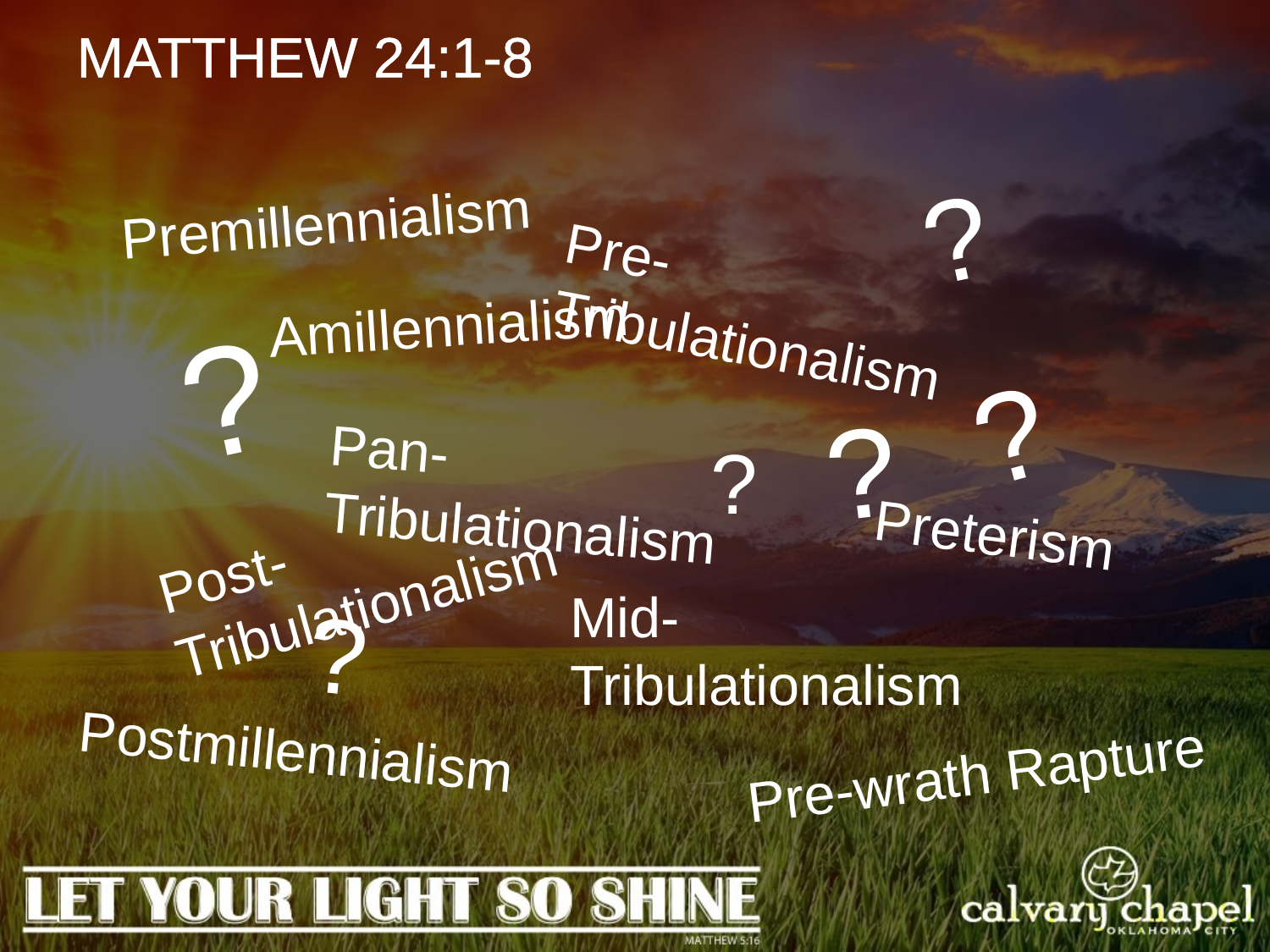

MATTHEW 24:1-8
?
Premillennialism
Pre-Tribulationalism
Amillennialism
?
?
?
Pan-Tribulationalism
?
Post-Tribulationalism
Preterism
Mid-Tribulationalism
?
Postmillennialism
Pre-wrath Rapture